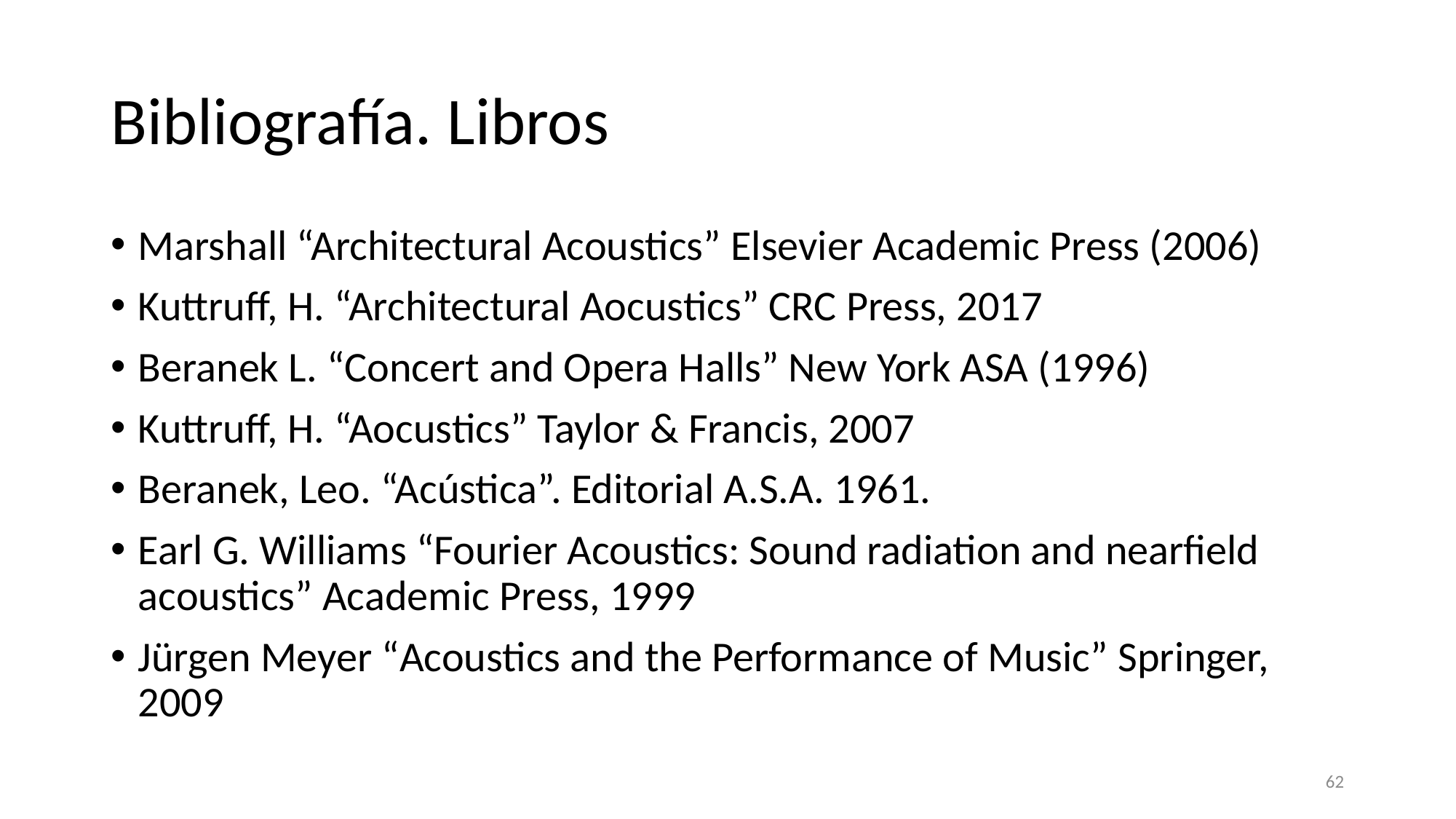

# Bibliografía. Libros
Marshall “Architectural Acoustics” Elsevier Academic Press (2006)
Kuttruff, H. “Architectural Aocustics” CRC Press, 2017
Beranek L. “Concert and Opera Halls” New York ASA (1996)
Kuttruff, H. “Aocustics” Taylor & Francis, 2007
Beranek, Leo. “Acústica”. Editorial A.S.A. 1961.
Earl G. Williams “Fourier Acoustics: Sound radiation and nearfield acoustics” Academic Press, 1999
Jürgen Meyer “Acoustics and the Performance of Music” Springer, 2009

62